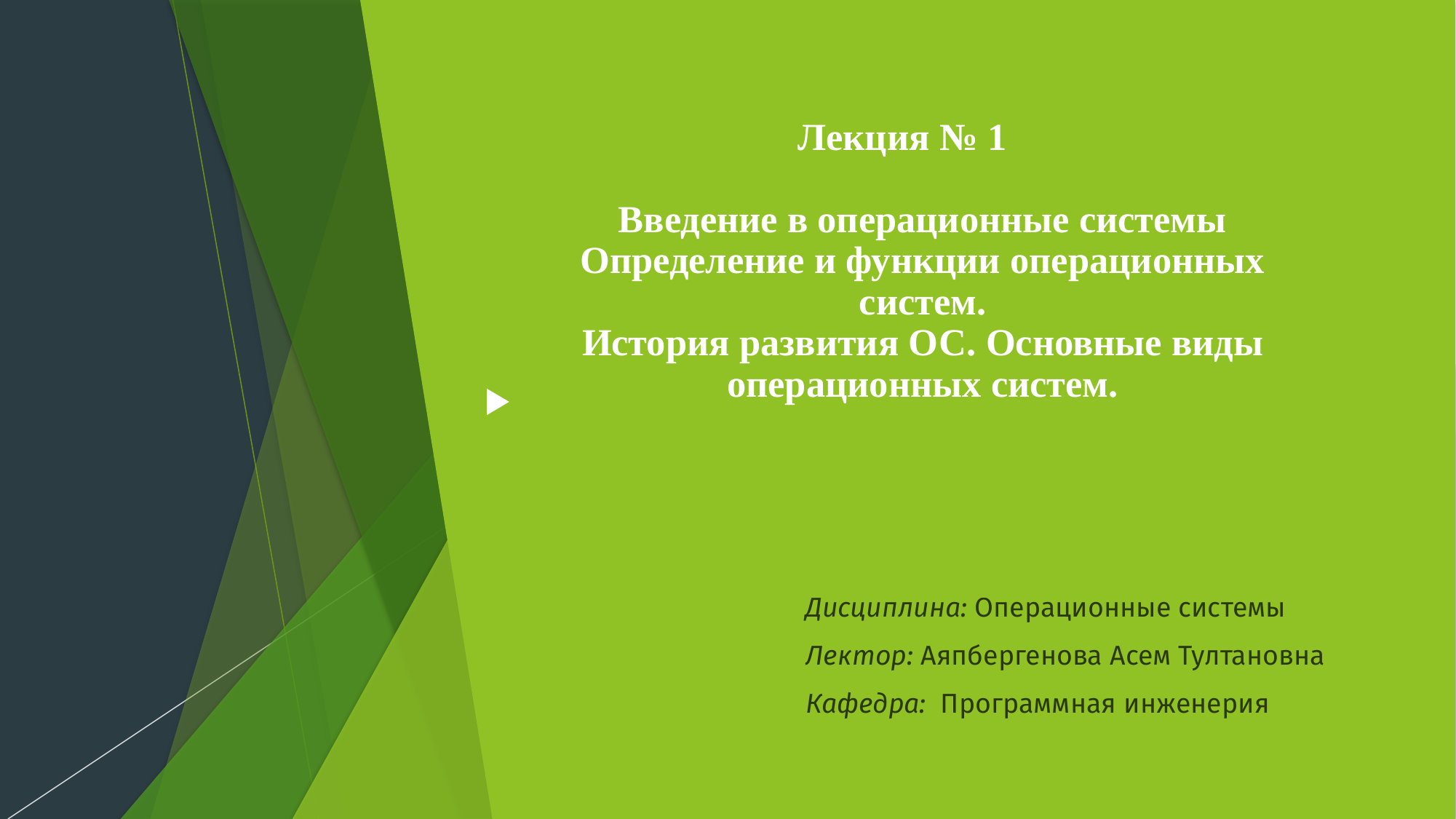

# Лекция № 1 Введение в операционные системы Определение и функции операционных систем. История развития ОС. Основные виды операционных систем.

Дисциплина: Операционные системы
Лектор: Аяпбергенова Асем Тултановна
Кафедра:  Программная инженерия